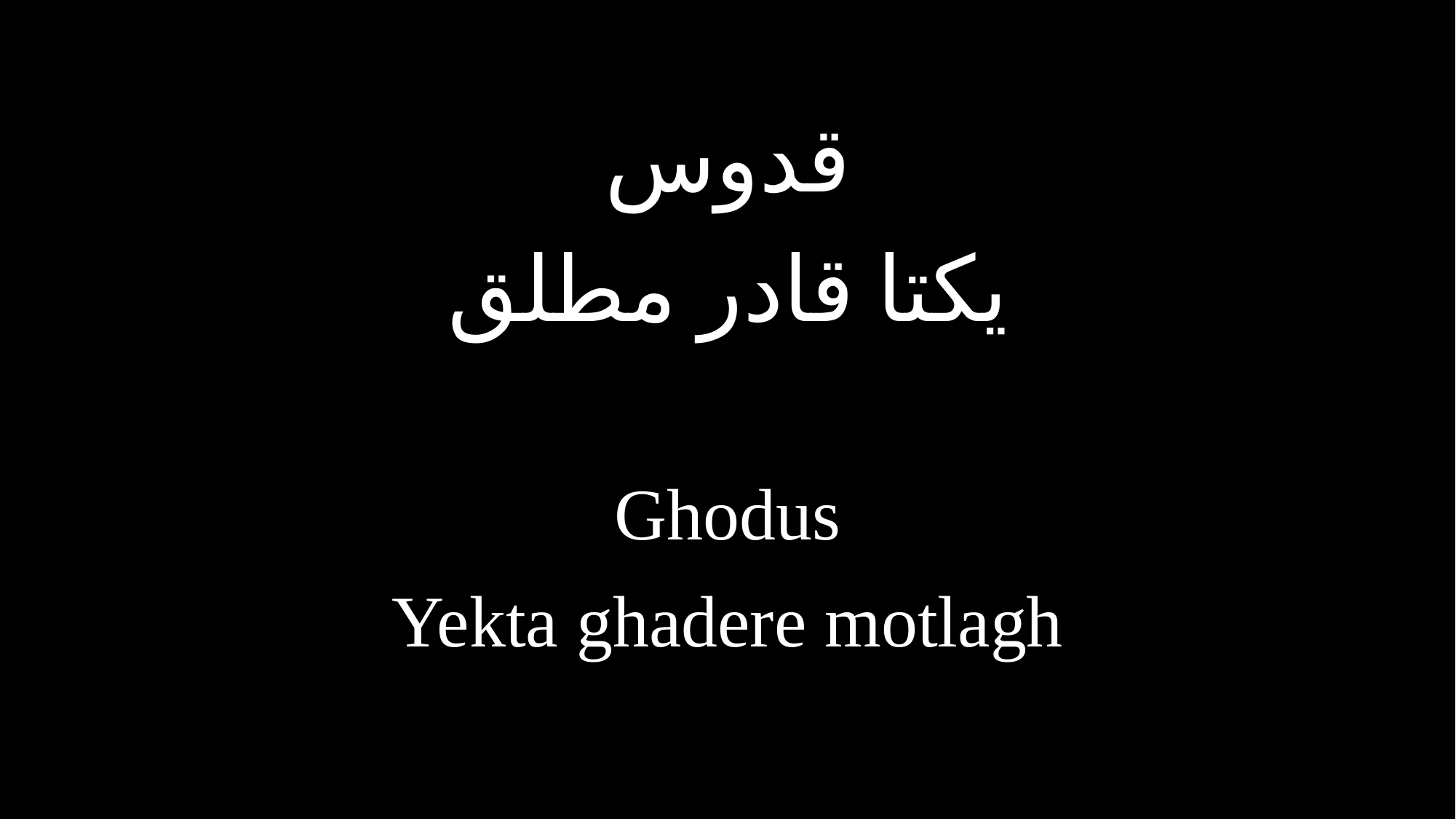

قدوس
یکتا قادر مطلق

Ghodus
Yekta ghadere motlagh